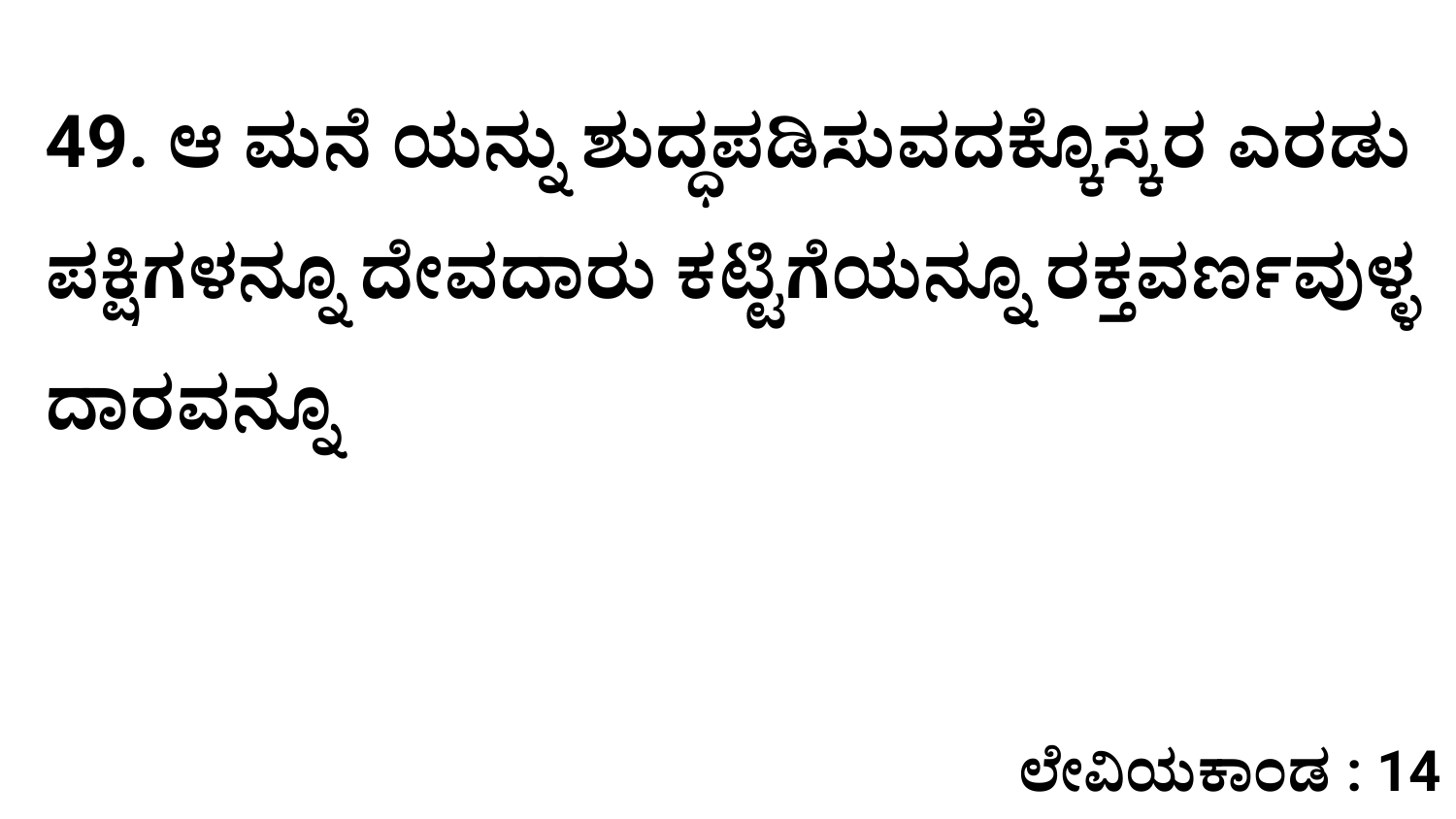

49. ಆ ಮನೆ ಯನ್ನು ಶುದ್ಧಪಡಿಸುವದಕ್ಕೊಸ್ಕರ ಎರಡು ಪಕ್ಷಿಗಳನ್ನೂ ದೇವದಾರು ಕಟ್ಟಿಗೆಯನ್ನೂ ರಕ್ತವರ್ಣವುಳ್ಳ ದಾರವನ್ನೂ
ಲೇವಿಯಕಾಂಡ : 14